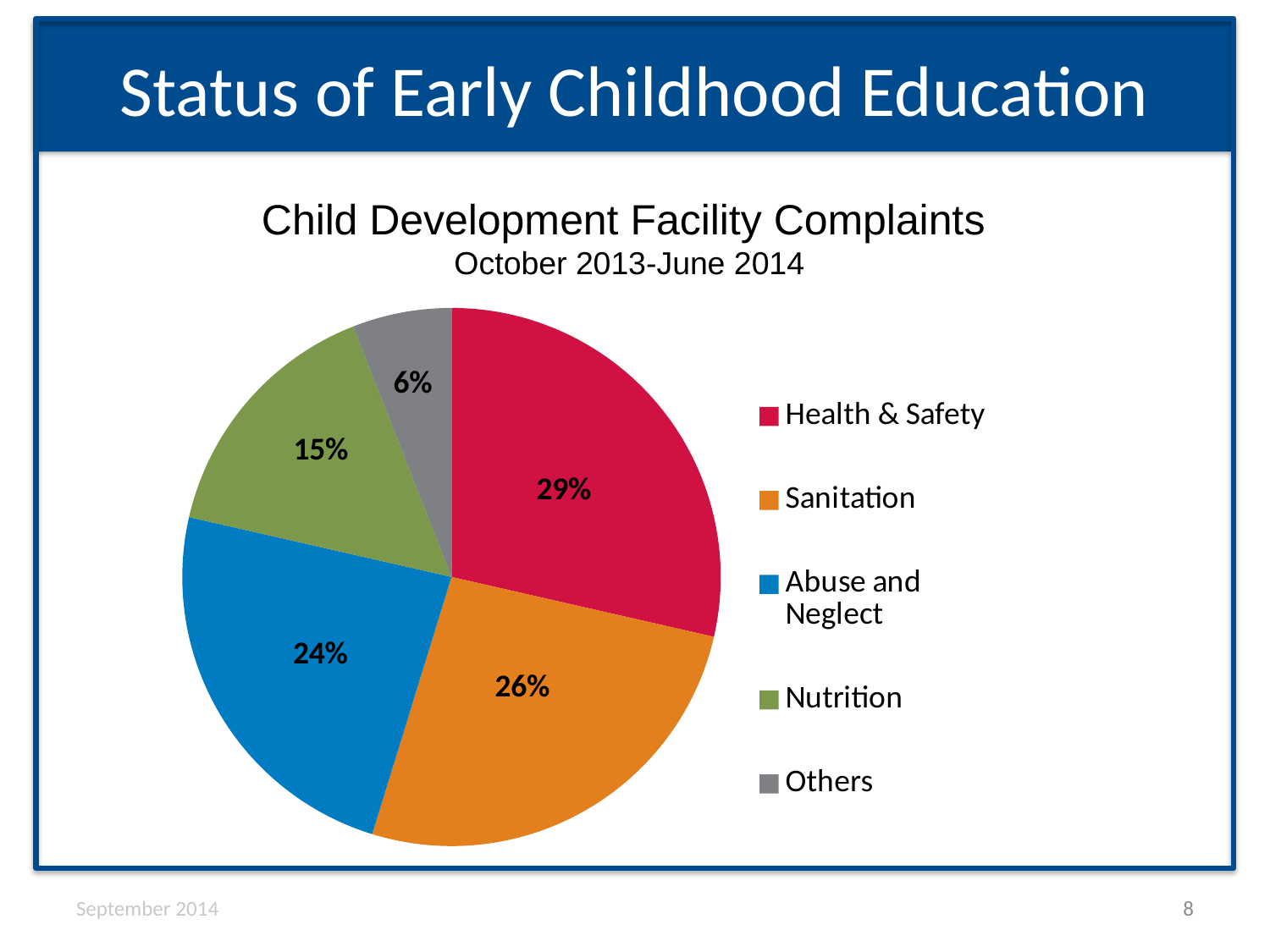

# Status of Early Childhood Education
Child Development Facility Complaints
October 2013-June 2014

### Chart

| Category | 39 |
|---|---|
| Health & Safety | 24.0 |
| Sanitation | 22.0 |
| Abuse and Neglect | 20.0 |
| Nutrition | 13.0 |
| Others | 5.0 |
September 2014
8